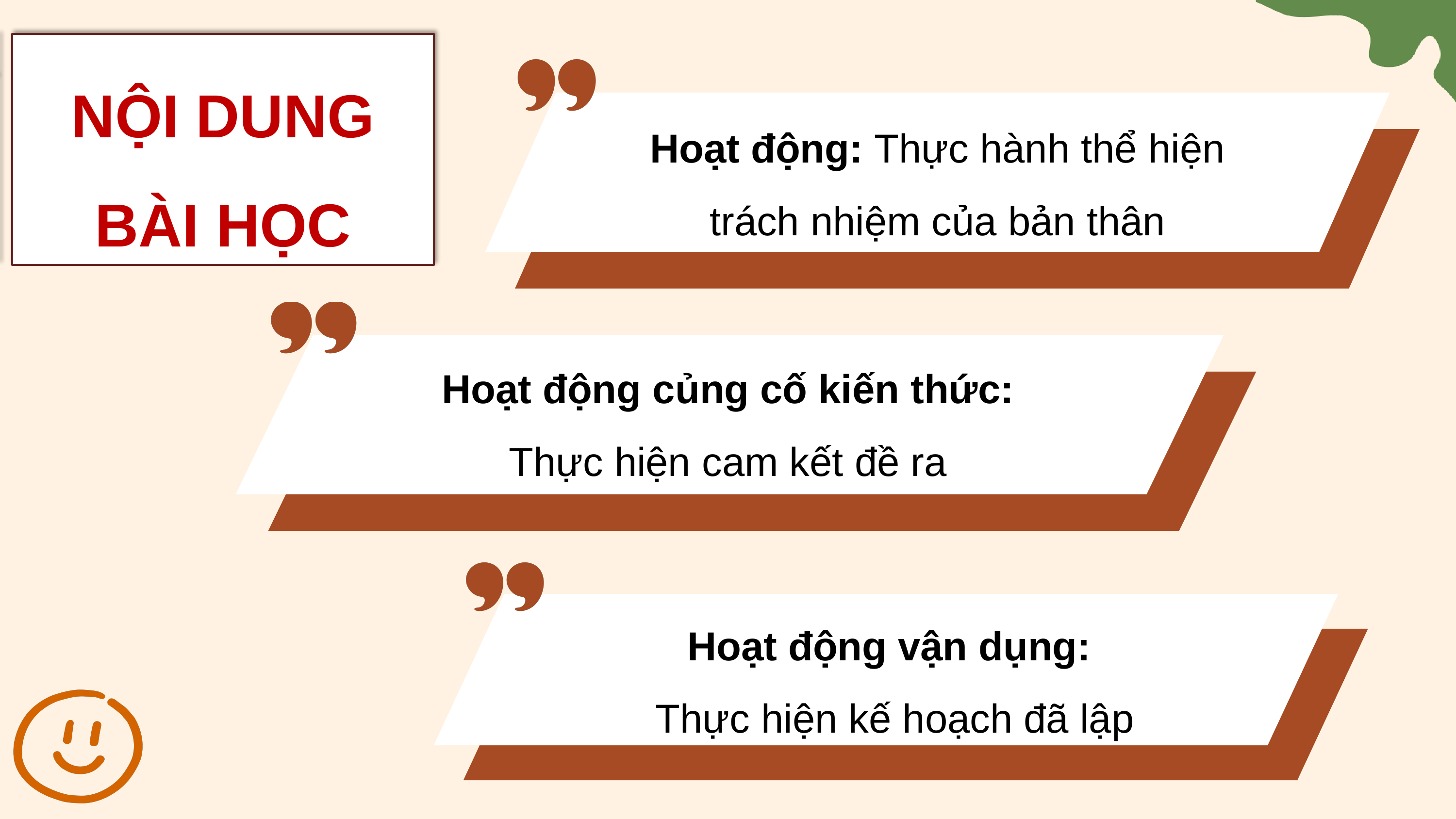

NỘI DUNG BÀI HỌC

Hoạt động: Thực hành thể hiện trách nhiệm của bản thân

Hoạt động củng cố kiến thức: Thực hiện cam kết đề ra

Hoạt động vận dụng:
Thực hiện kế hoạch đã lập